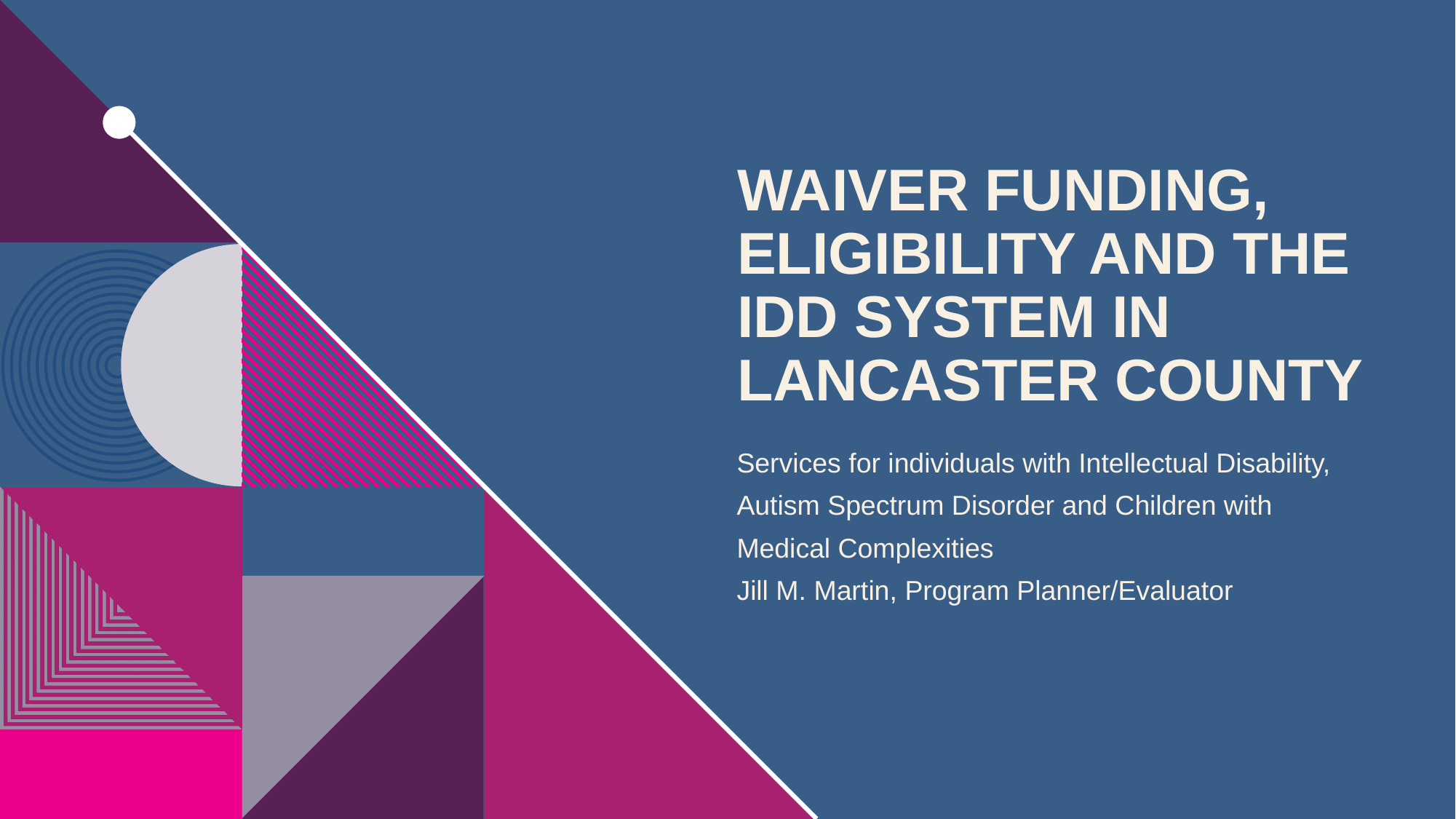

# Waiver funding, eligibility and the idd system in Lancaster county
Services for individuals with Intellectual Disability, Autism Spectrum Disorder and Children with Medical Complexities
Jill M. Martin, Program Planner/Evaluator